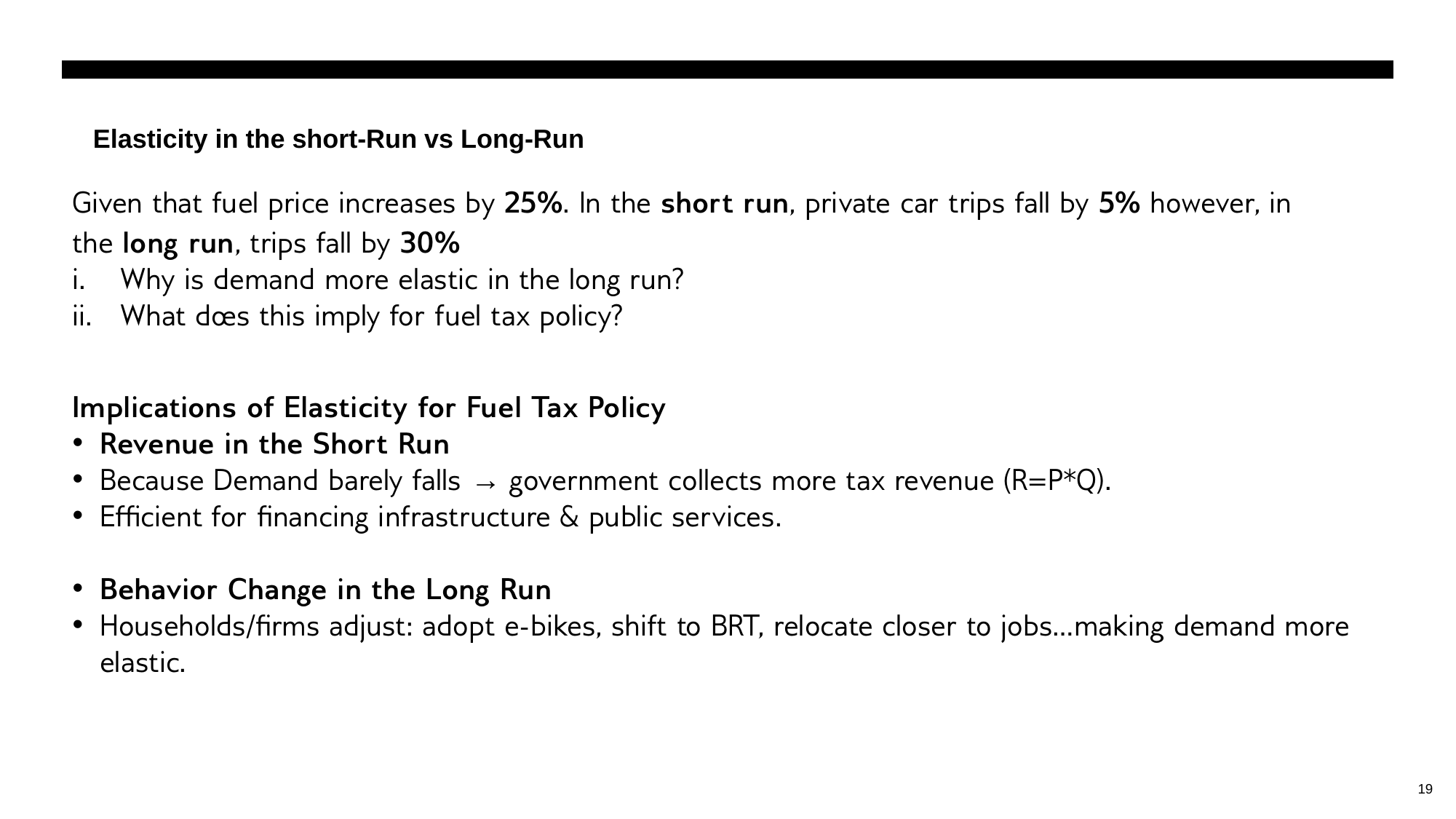

# Elasticity in the short-Run vs Long-Run
Given that fuel price increases by 25%. In the short run, private car trips fall by 5% however, in the long run, trips fall by 30%
Why is demand more elastic in the long run?
What does this imply for fuel tax policy?

Implications of Elasticity for Fuel Tax Policy
Revenue in the Short Run
Because Demand barely falls → government collects more tax revenue (R=P*Q).
Efficient for financing infrastructure & public services.

Behavior Change in the Long Run
Households/firms adjust: adopt e-bikes, shift to BRT, relocate closer to jobs…making demand more elastic.
19